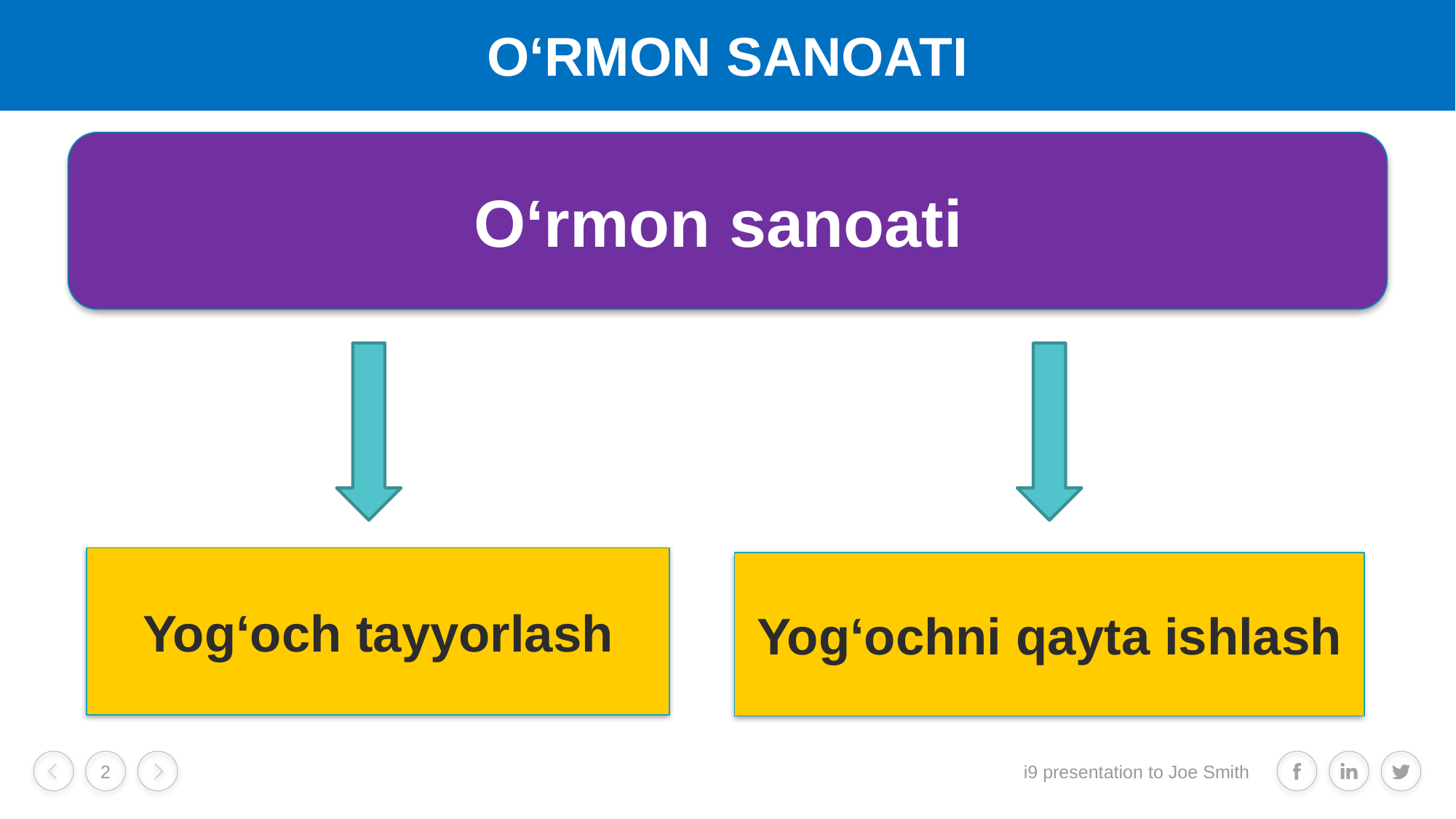

O‘RMON SANOATI
O‘rmon sanoati

Yog‘och tayyorlash

Yog‘ochni qayta ishlash